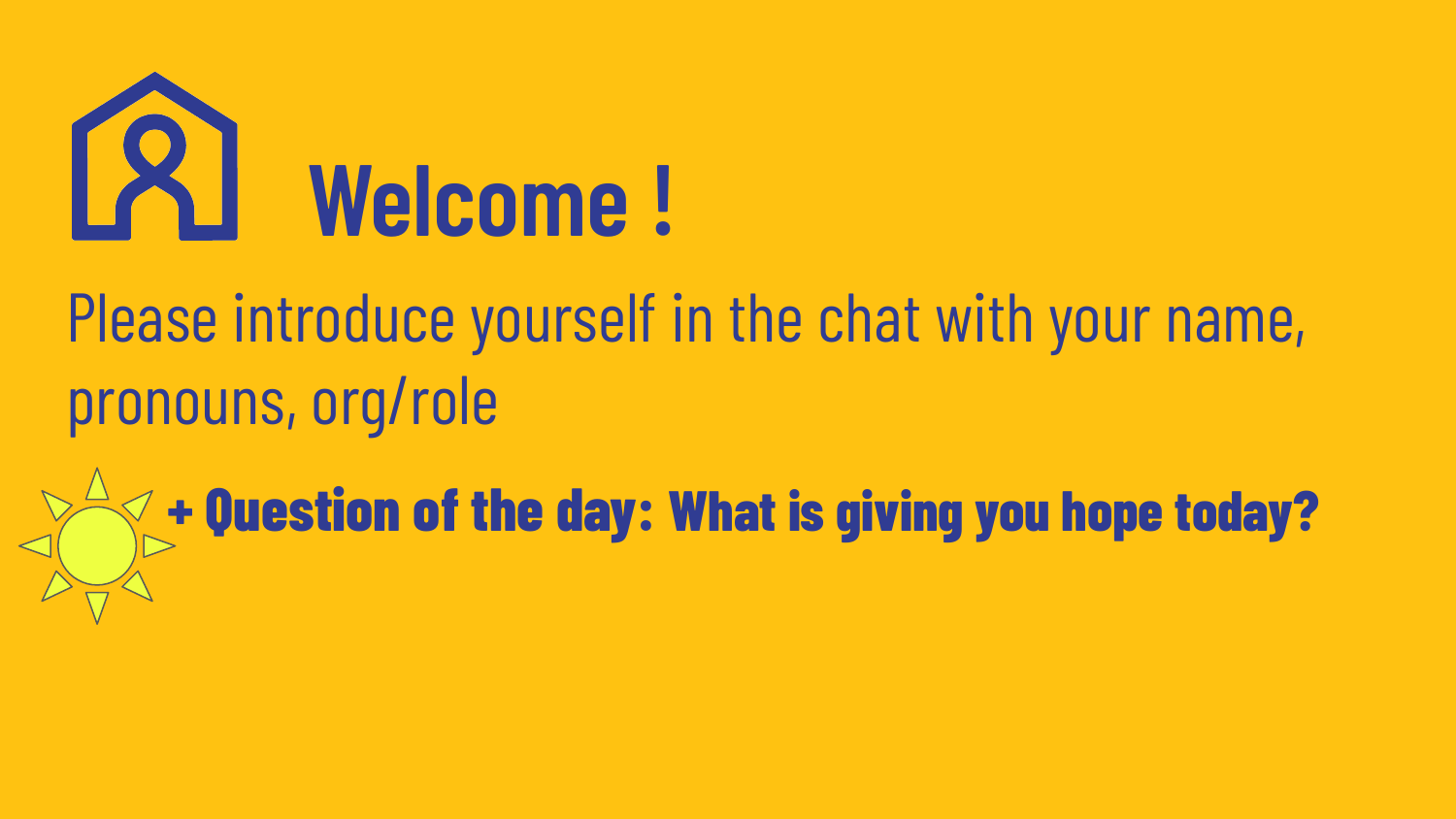

# Welcome !
Please introduce yourself in the chat with your name, pronouns, org/role
  + Question of the day: What is giving you hope today?

2